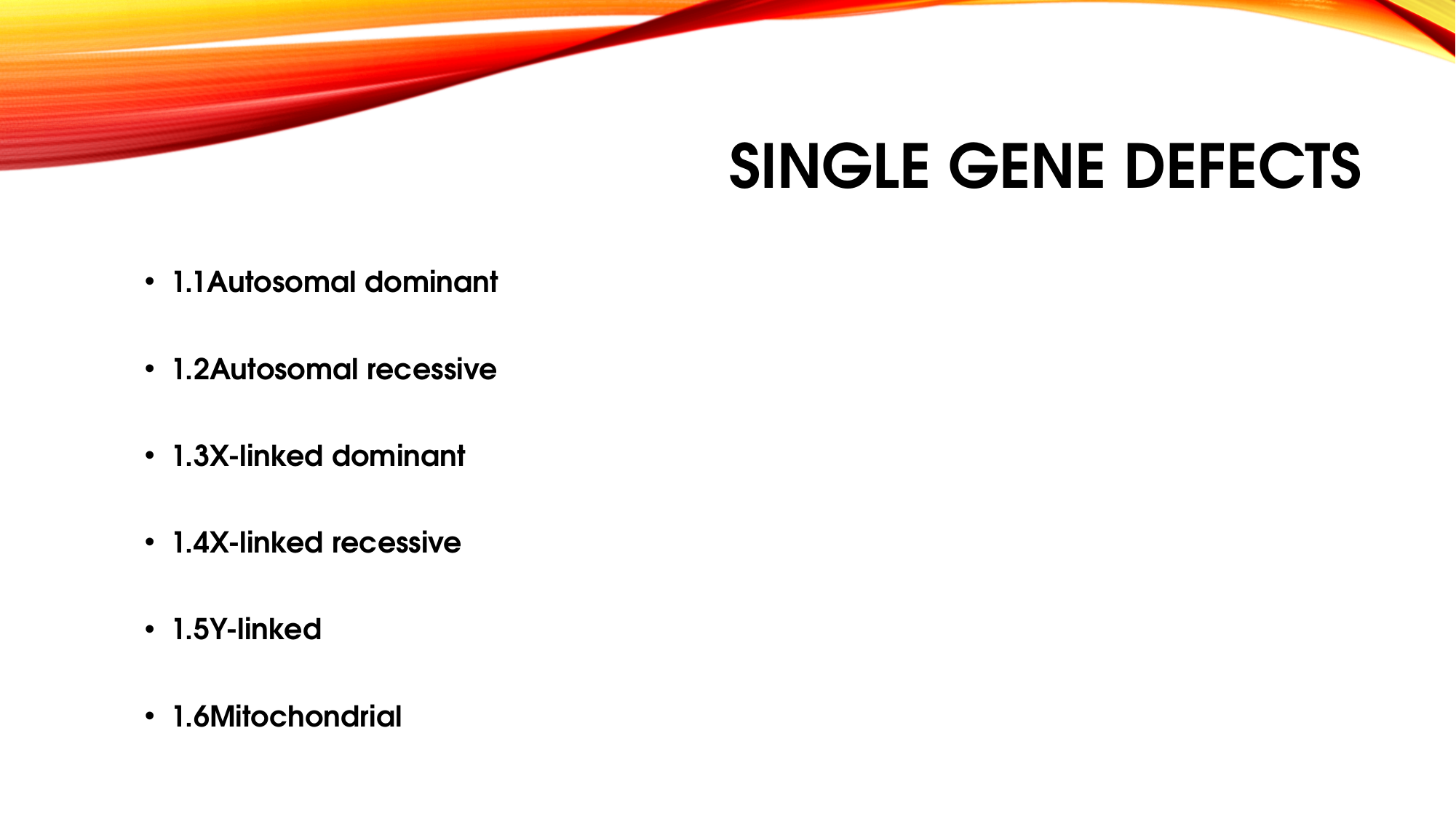

# single gene defects
1.1Autosomal dominant

1.2Autosomal recessive

1.3X-linked dominant

1.4X-linked recessive

1.5Y-linked

1.6Mitochondrial